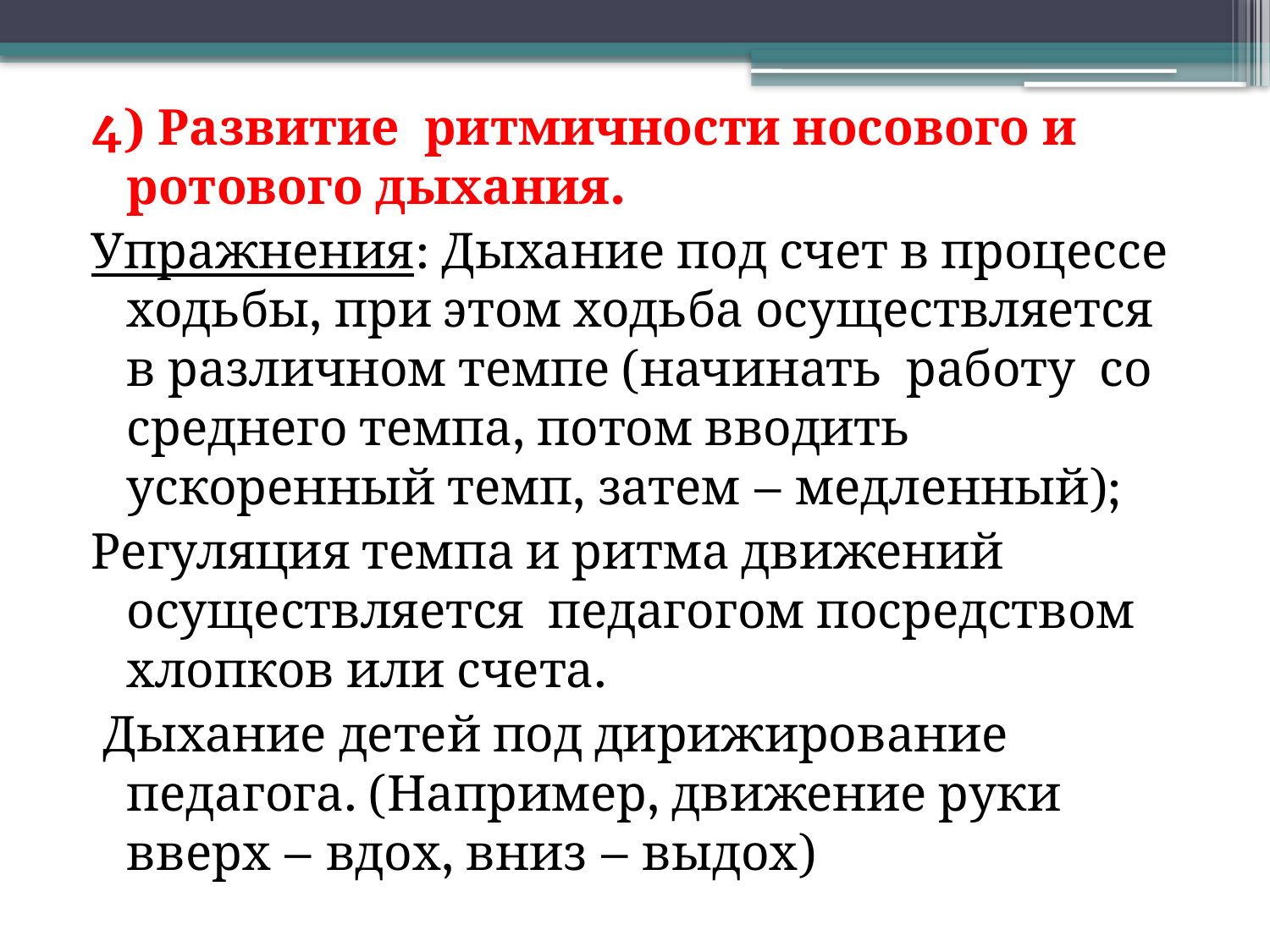

4) Развитие  ритмичности носового и ротового дыхания.
Упражнения: Дыхание под счет в процессе ходьбы, при этом ходьба осуществляется  в различном темпе (начинать  работу  со среднего темпа, потом вводить  ускоренный темп, затем – медленный);
Регуляция темпа и ритма движений осуществляется  педагогом посредством хлопков или счета.
 Дыхание детей под дирижирование педагога. (Например, движение руки вверх – вдох, вниз – выдох)